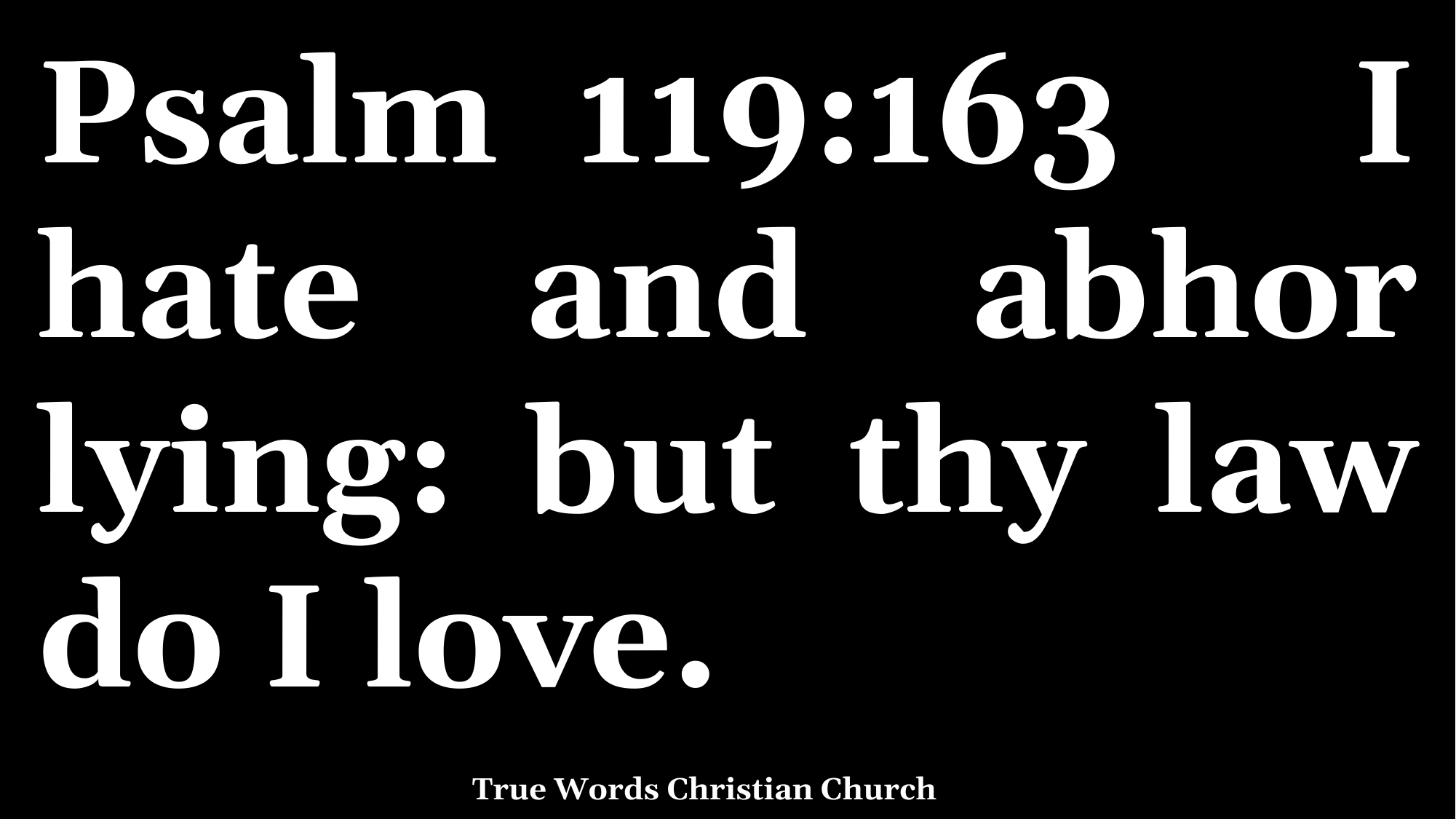

Psalm 119:163   I hate and abhor lying: but thy law do I love.
True Words Christian Church